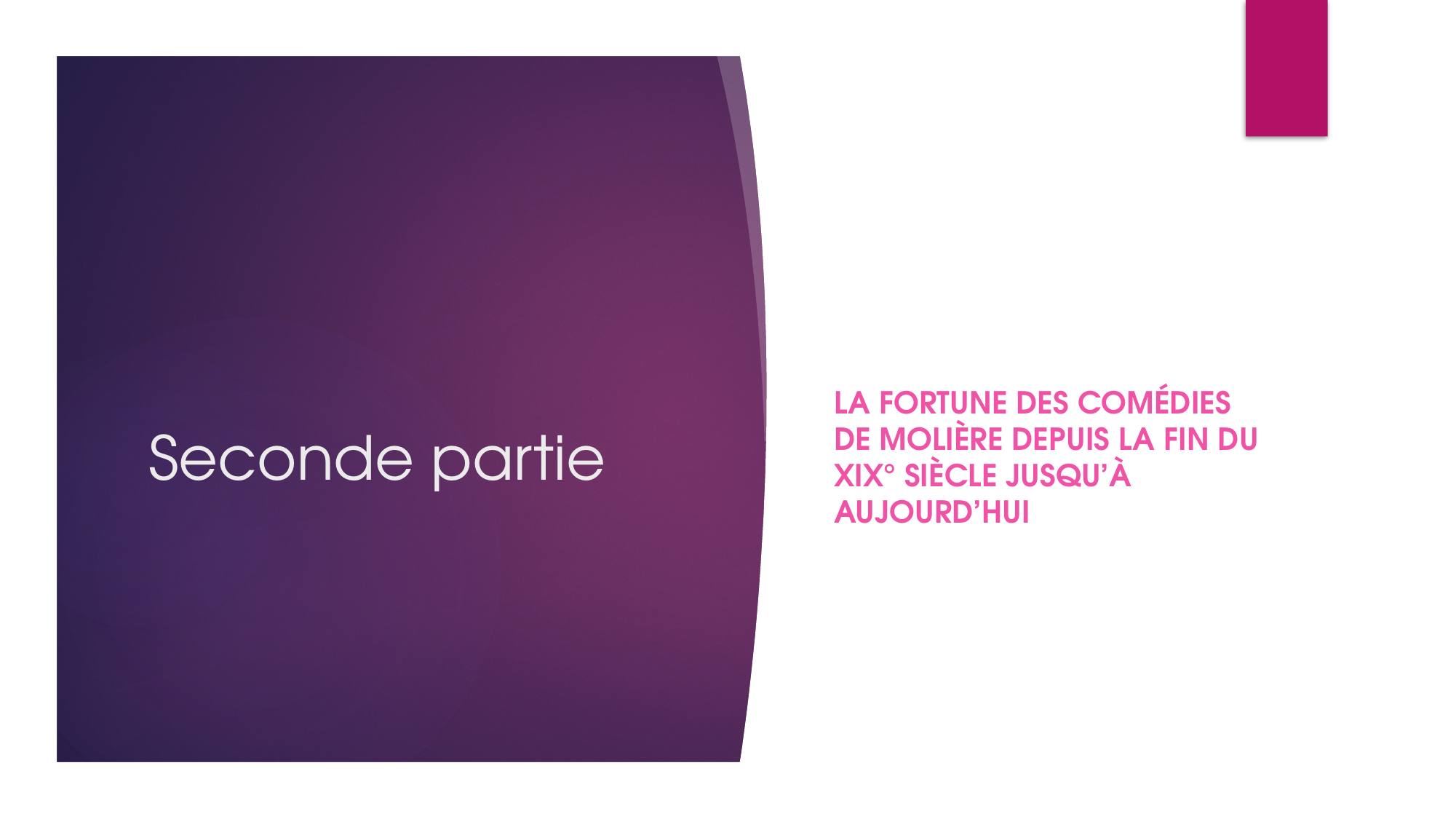

La fortune des comédies de Molière depuis la fin du XIX° siècle jusqu’à aujourd’hui
# Seconde partie